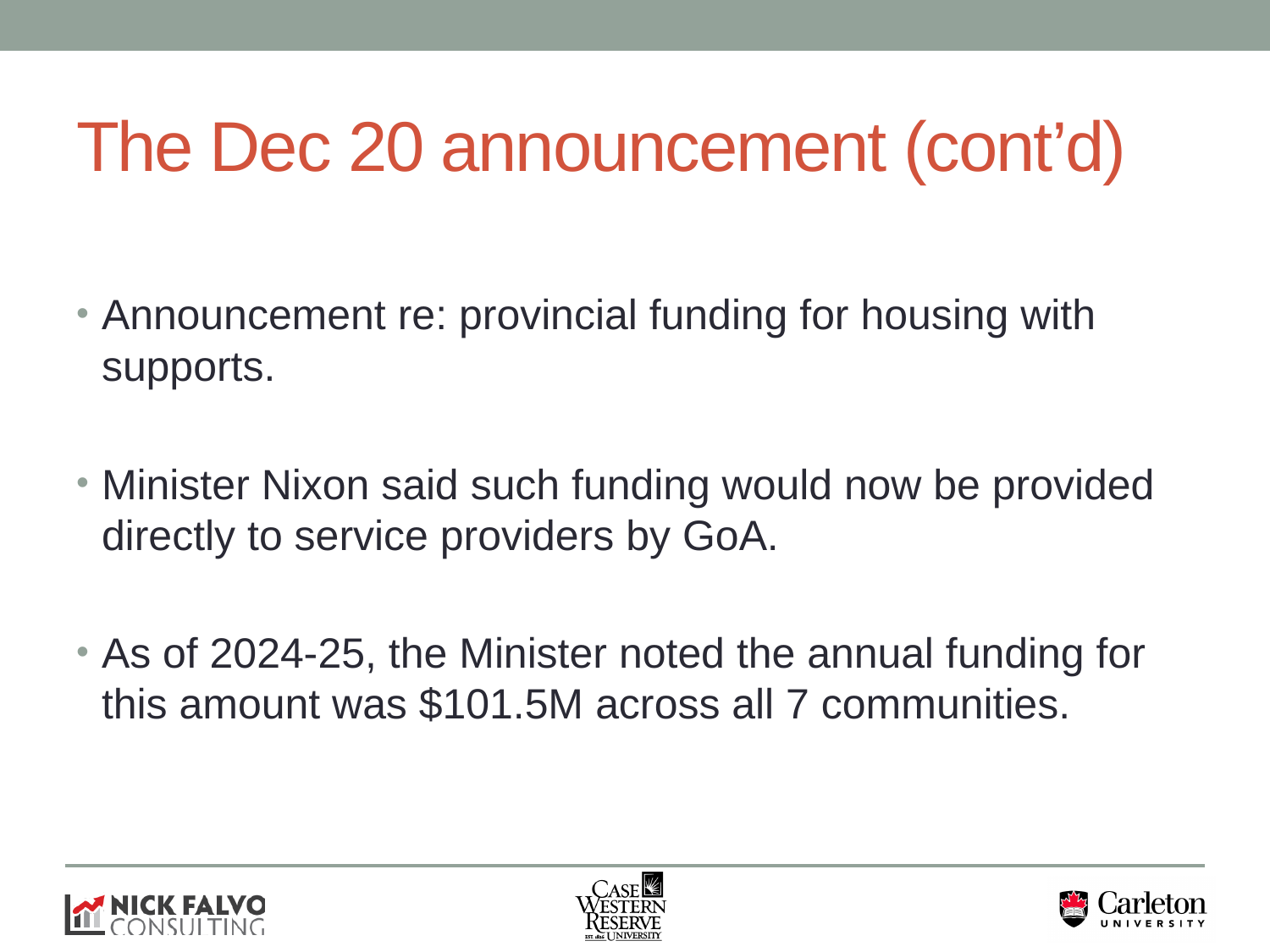

# The Dec 20 announcement (cont’d)

Announcement re: provincial funding for housing with supports.

Minister Nixon said such funding would now be provided directly to service providers by GoA.

As of 2024-25, the Minister noted the annual funding for this amount was $101.5M across all 7 communities.